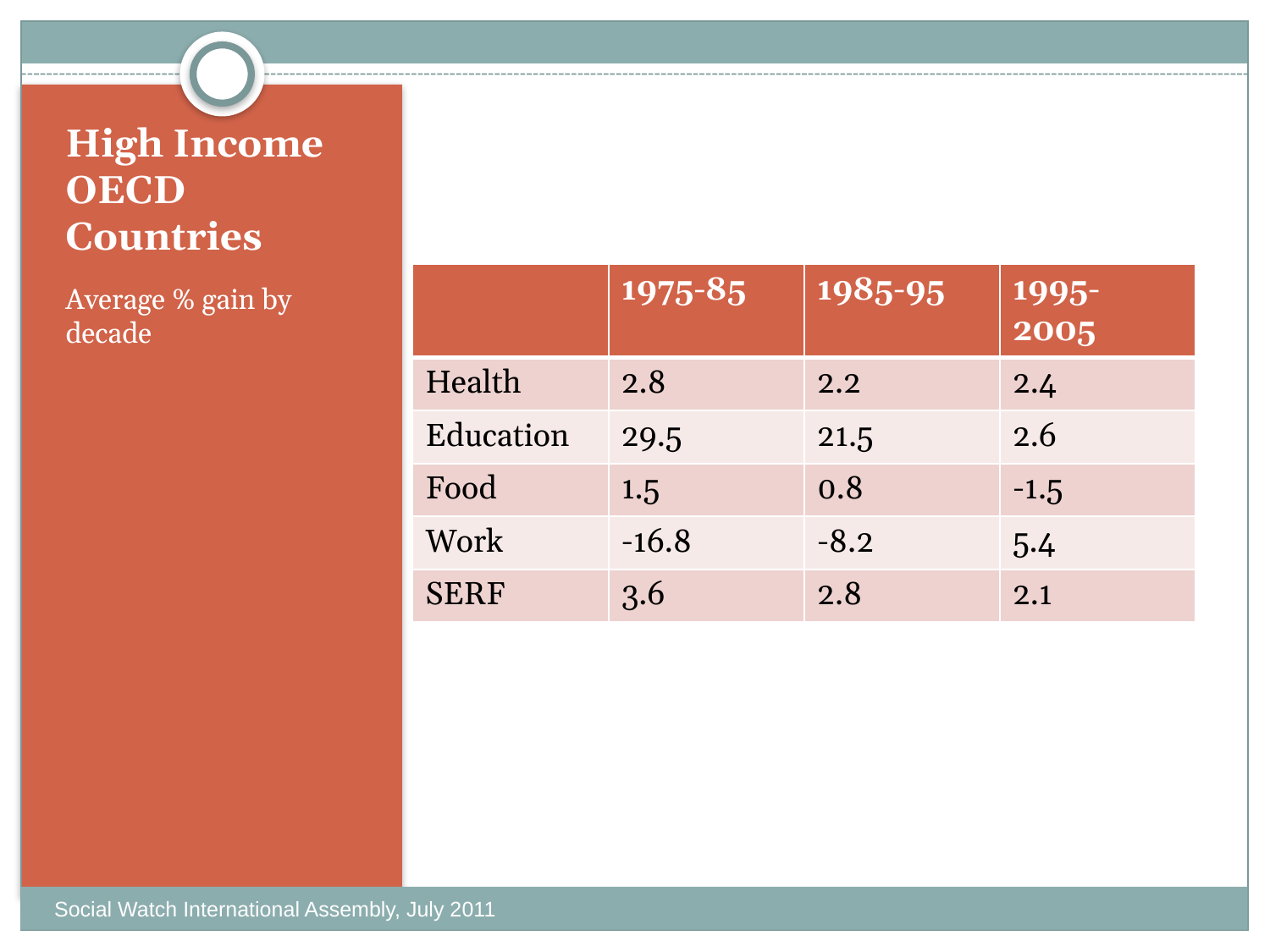

# High Income OECD Countries
|  | 1975-85 | 1985-95 | 1995-2005 |
| --- | --- | --- | --- |
| Health | 2.8 | 2.2 | 2.4 |
| Education | 29.5 | 21.5 | 2.6 |
| Food | 1.5 | 0.8 | -1.5 |
| Work | -16.8 | -8.2 | 5.4 |
| SERF | 3.6 | 2.8 | 2.1 |
Average % gain by decade

Social Watch International Assembly, July 2011